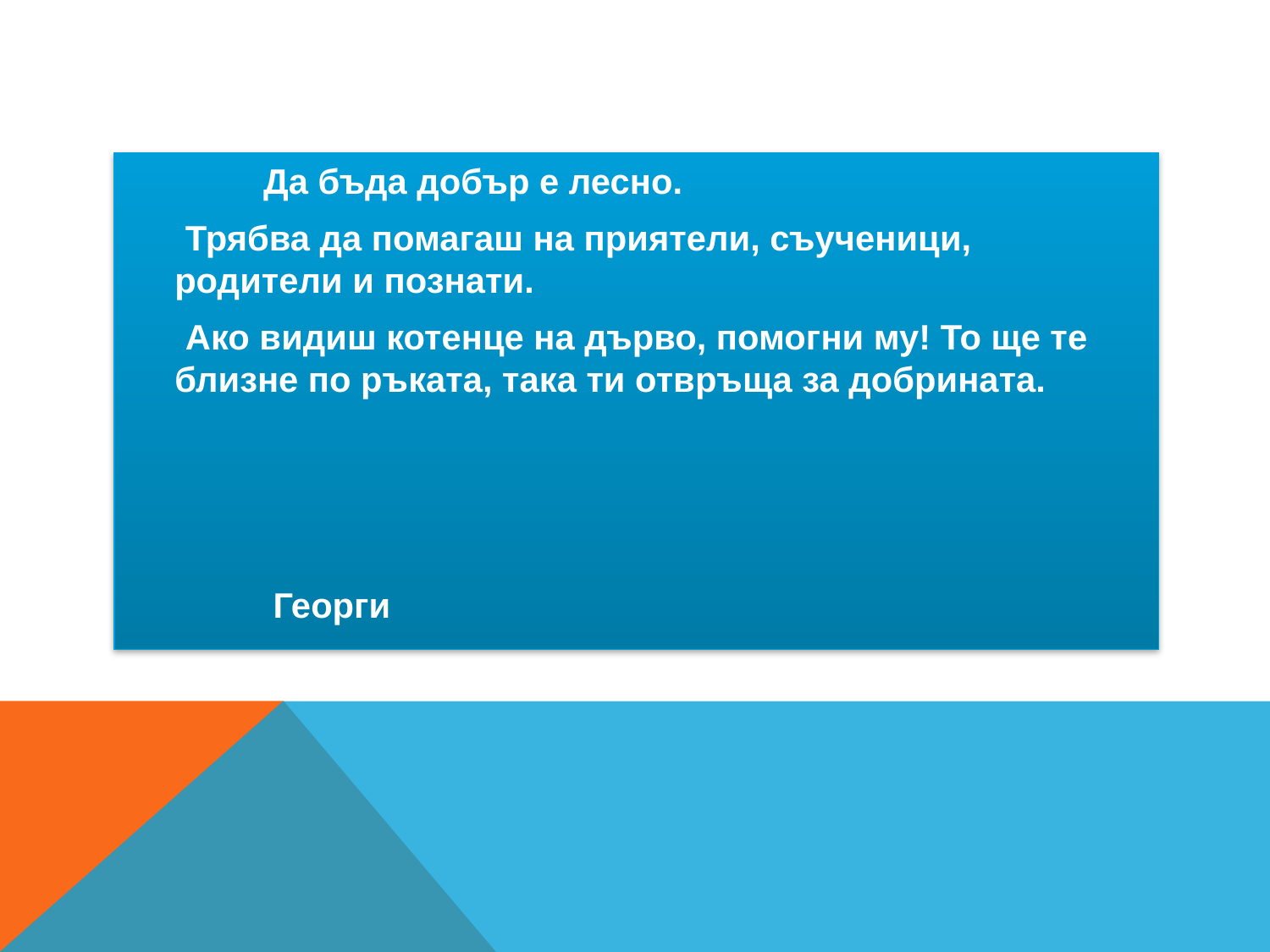

Да бъда добър е лесно.
      Трябва да помагаш на приятели, съученици, родители и познати.
      Ако видиш котенце на дърво, помогни му! То ще те близне по ръката, така ти отвръща за добрината.

               Георги